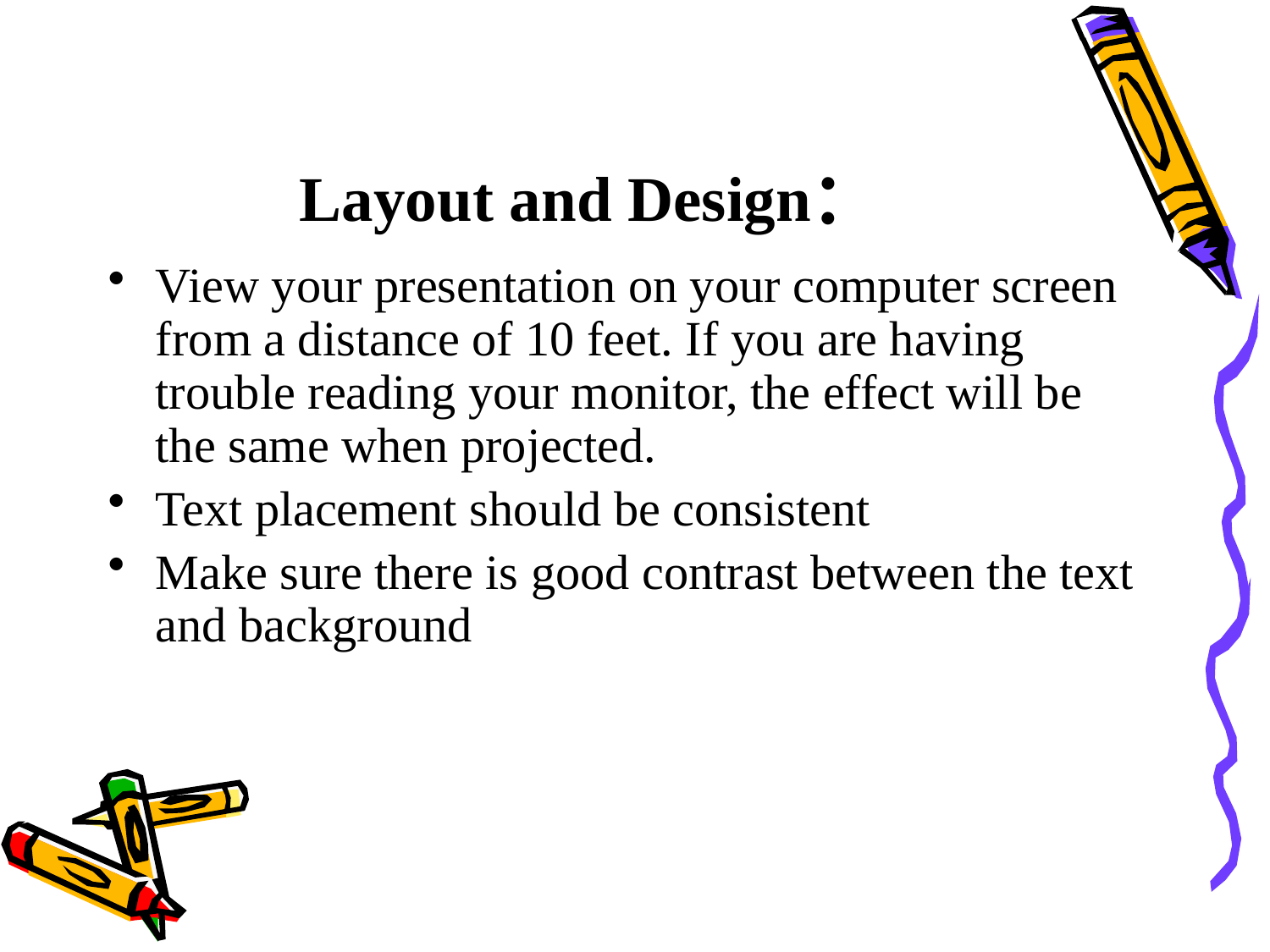

# Layout and Design:
View your presentation on your computer screen from a distance of 10 feet. If you are having trouble reading your monitor, the effect will be the same when projected.
Text placement should be consistent
Make sure there is good contrast between the text and background